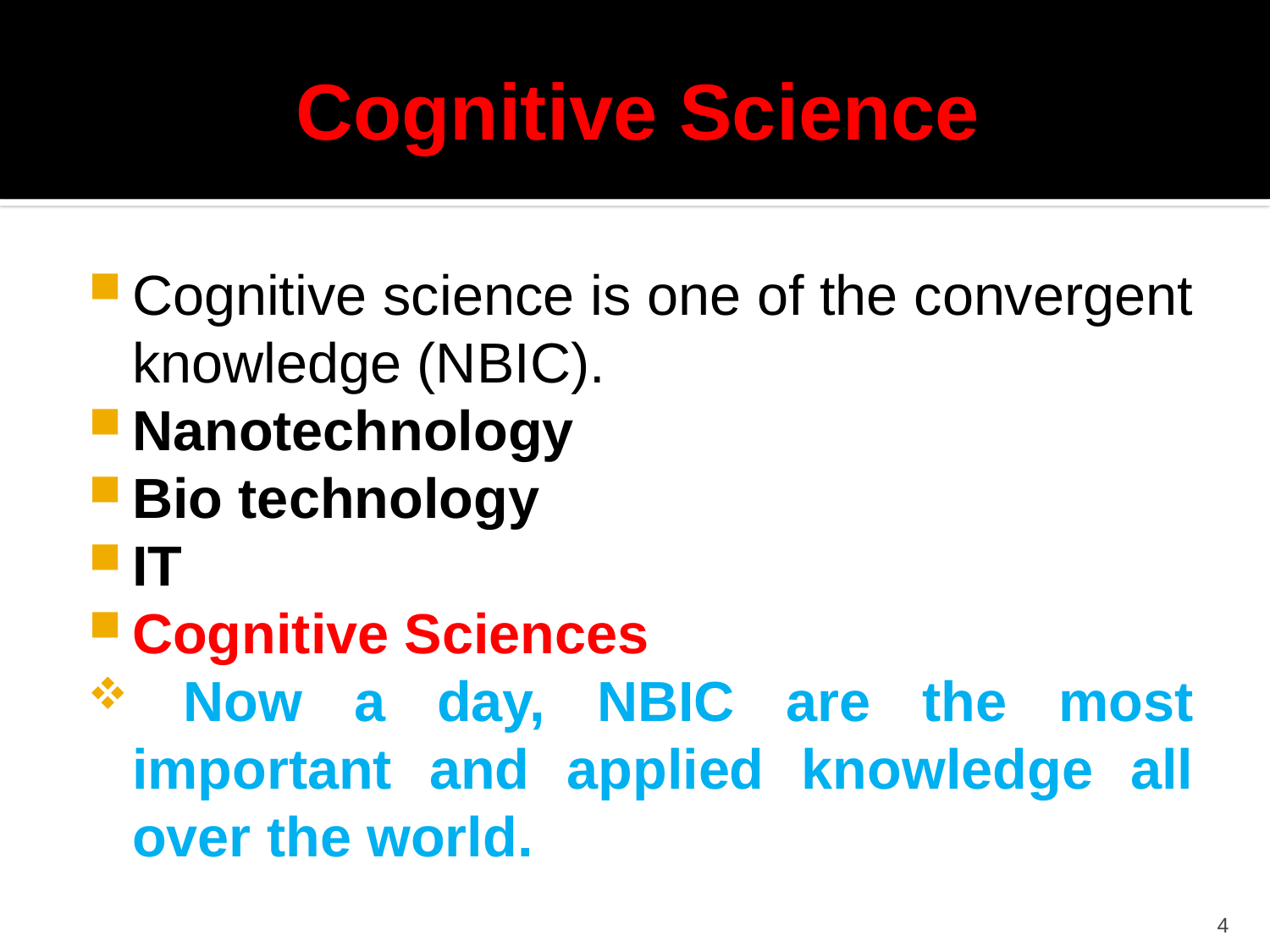

# Cognitive Science
Cognitive science is one of the convergent knowledge (NBIC).
Nanotechnology
Bio technology
IT
Cognitive Sciences
 Now a day, NBIC are the most important and applied knowledge all over the world.

4